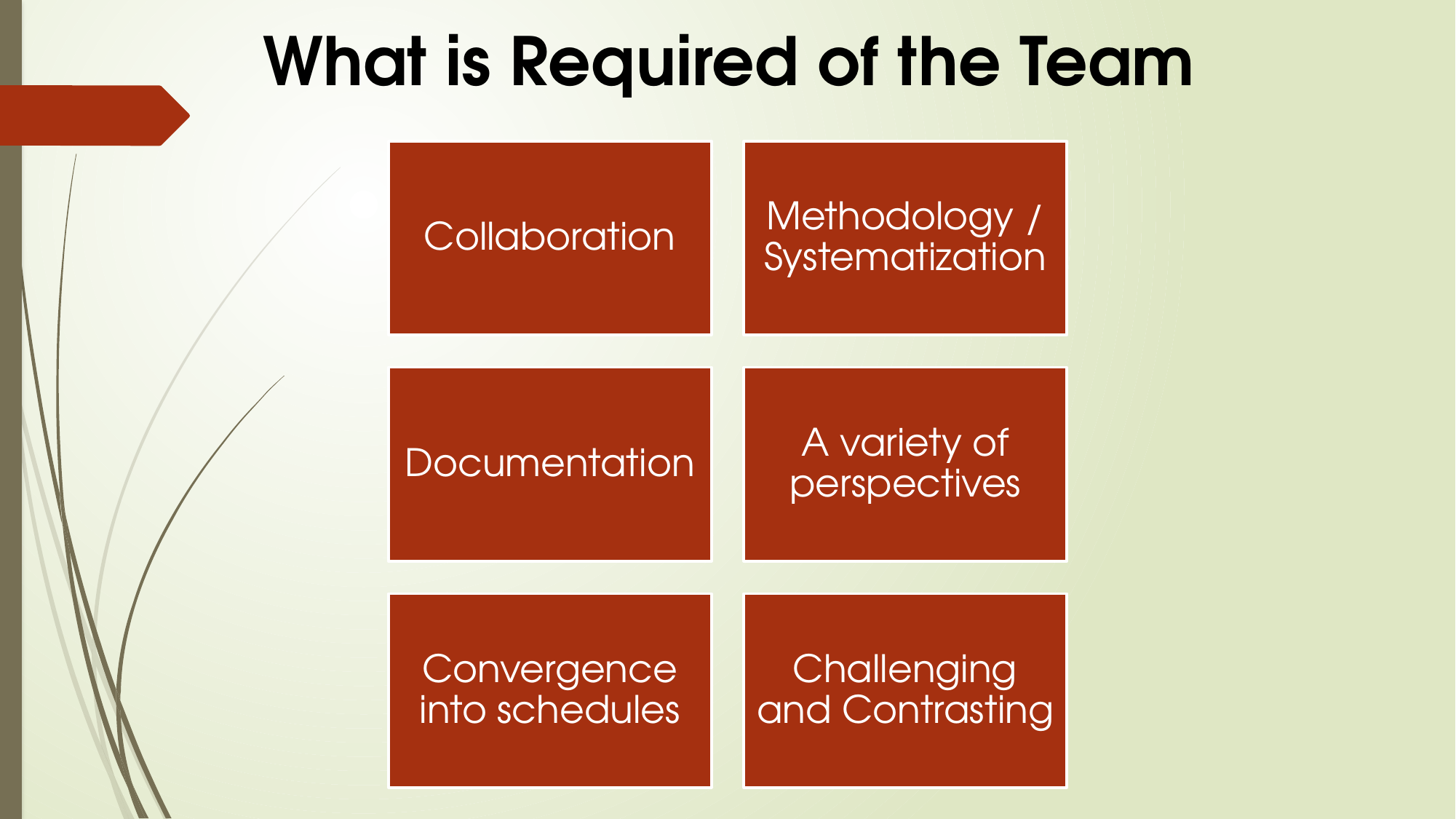

What is Required of the Team
Collaboration
Methodology / Systematization
Documentation
A variety of perspectives
Convergence into schedules
Challenging and Contrasting